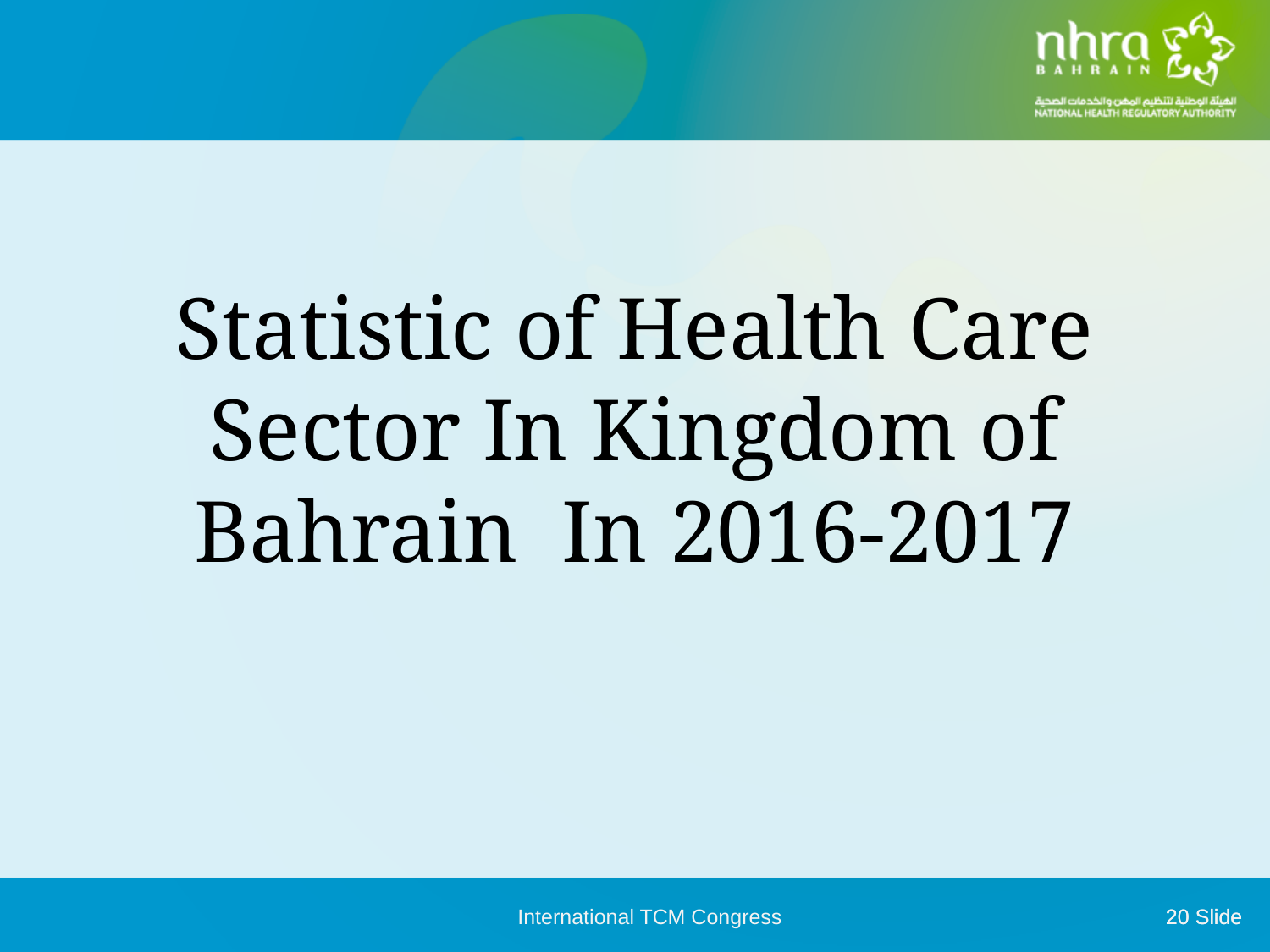

Statistic of Health Care Sector In Kingdom of Bahrain  In 2016-2017